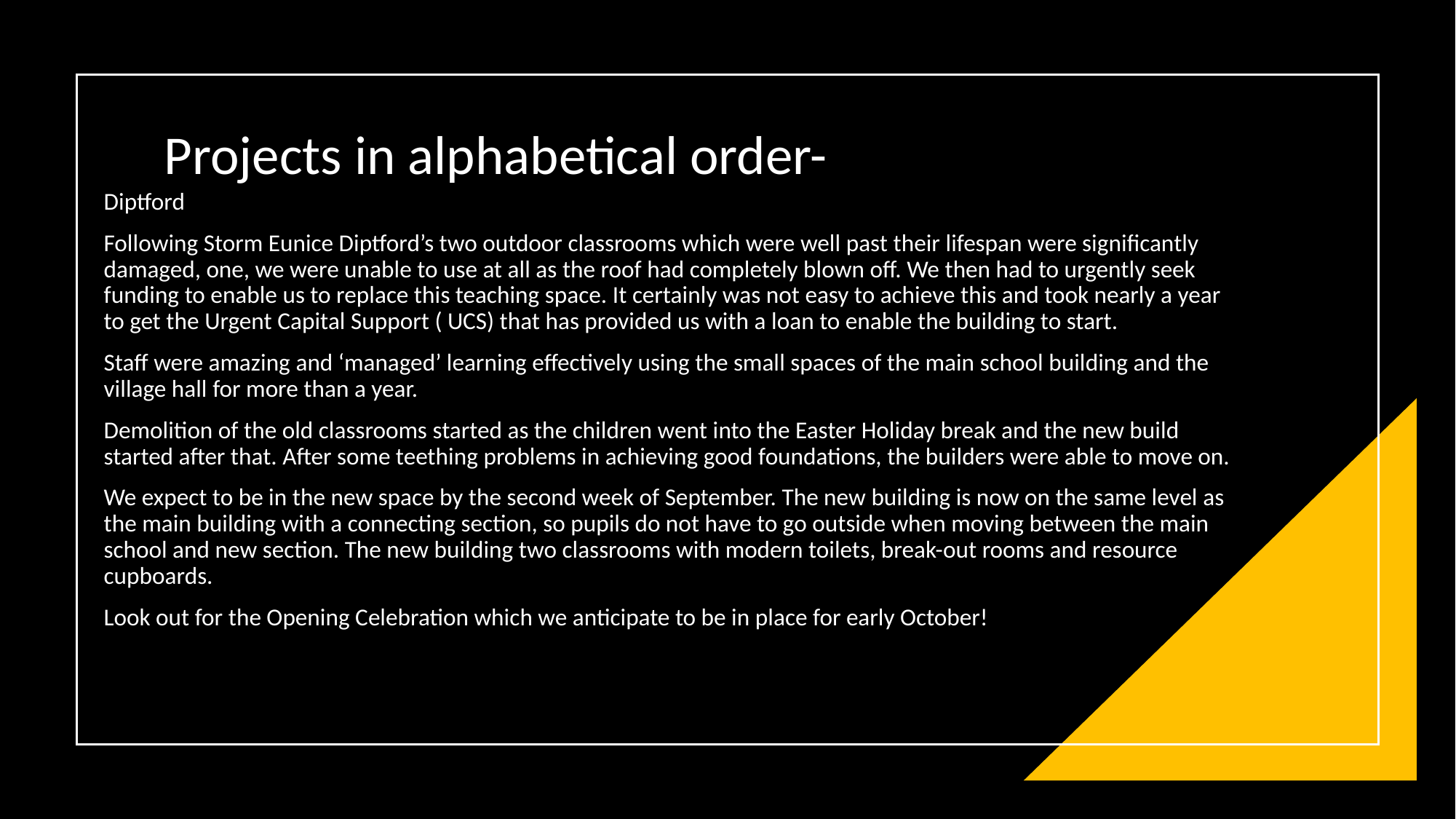

# Projects in alphabetical order-
Diptford
Following Storm Eunice Diptford’s two outdoor classrooms which were well past their lifespan were significantly damaged, one, we were unable to use at all as the roof had completely blown off. We then had to urgently seek funding to enable us to replace this teaching space. It certainly was not easy to achieve this and took nearly a year to get the Urgent Capital Support ( UCS) that has provided us with a loan to enable the building to start.
Staff were amazing and ‘managed’ learning effectively using the small spaces of the main school building and the village hall for more than a year.
Demolition of the old classrooms started as the children went into the Easter Holiday break and the new build started after that. After some teething problems in achieving good foundations, the builders were able to move on.
We expect to be in the new space by the second week of September. The new building is now on the same level as the main building with a connecting section, so pupils do not have to go outside when moving between the main school and new section. The new building two classrooms with modern toilets, break-out rooms and resource cupboards.
Look out for the Opening Celebration which we anticipate to be in place for early October!